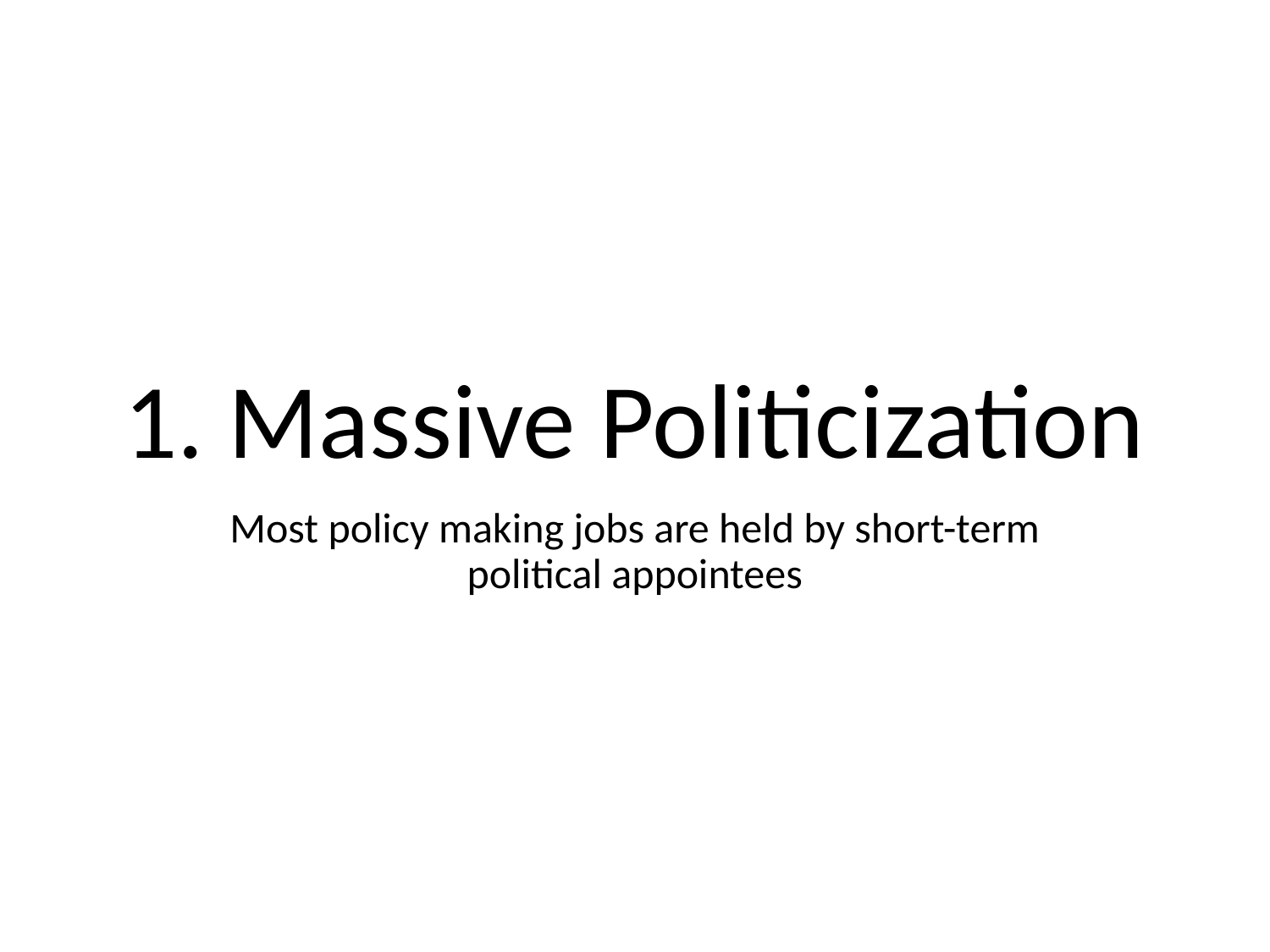

# 1. Massive Politicization
Most policy making jobs are held by short-term political appointees